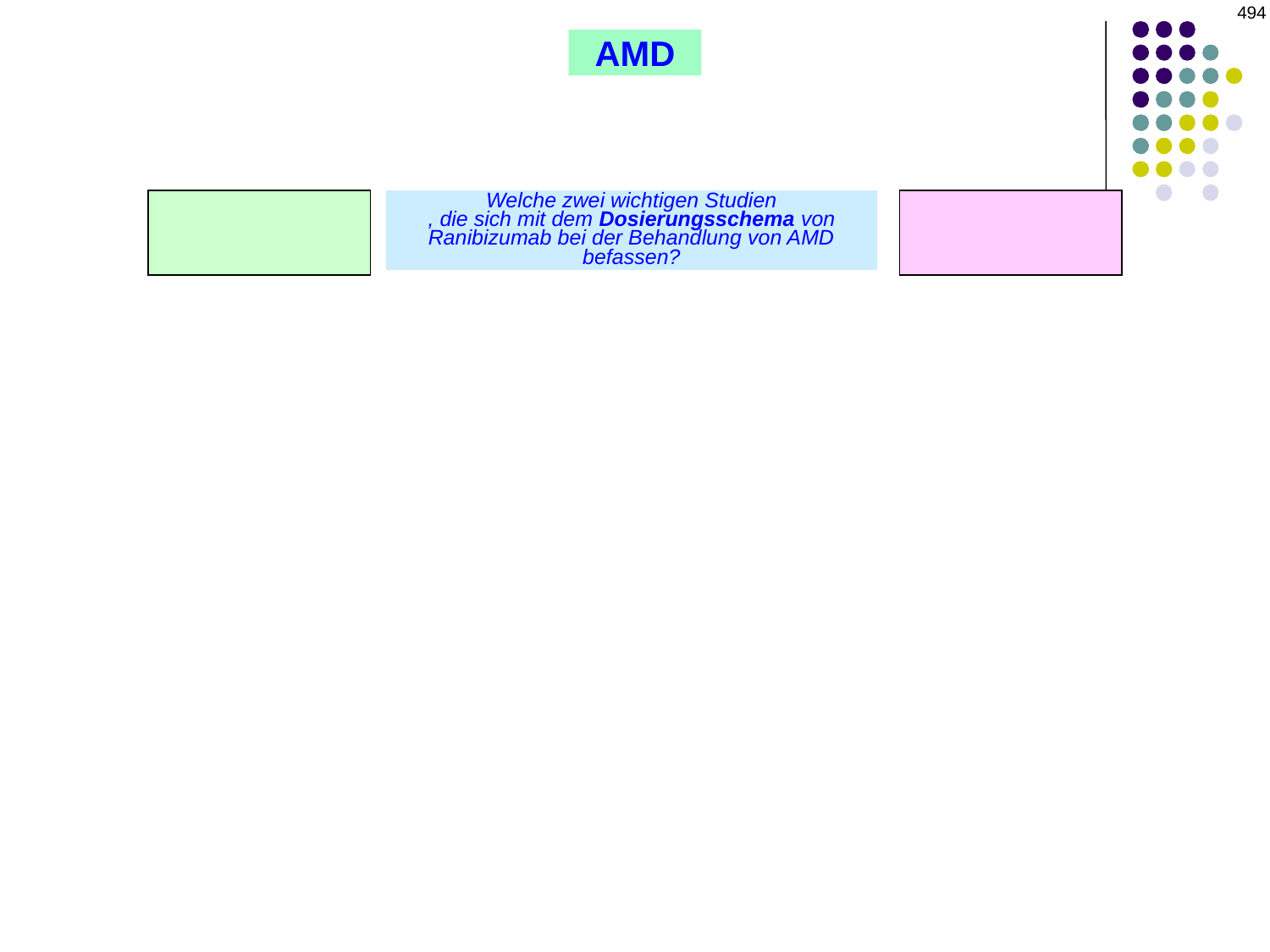

494
AMD

Welche zwei wichtigen Studien
, die sich mit dem Dosierungsschema von
Ranibizumab bei der Behandlung von AMD befassen?